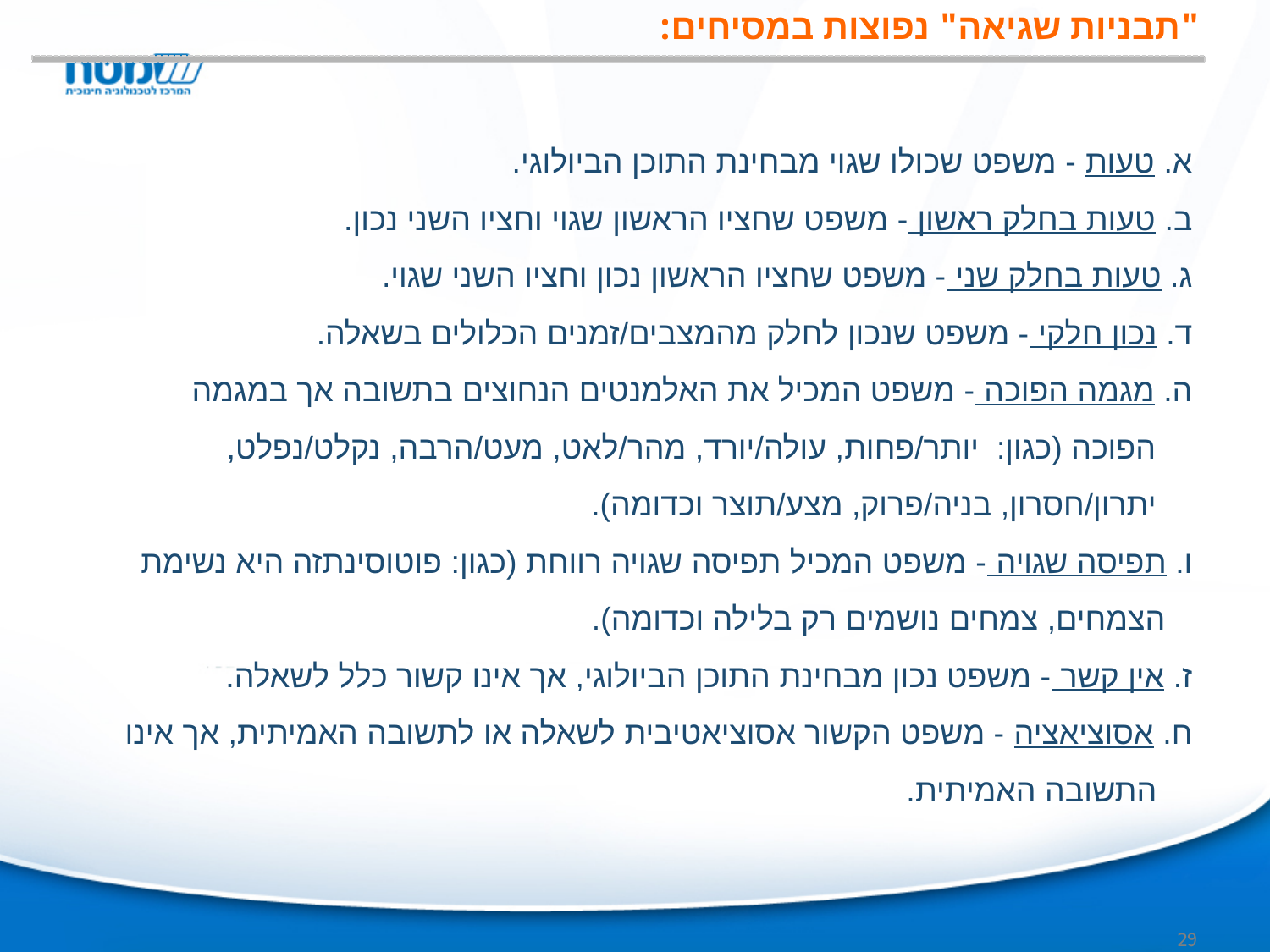

# "תבניות שגיאה" נפוצות במסיחים:

א. טעות - משפט שכולו שגוי מבחינת התוכן הביולוגי.
ב. טעות בחלק ראשון - משפט שחציו הראשון שגוי וחציו השני נכון.
ג. טעות בחלק שני - משפט שחציו הראשון נכון וחציו השני שגוי.
ד. נכון חלקי - משפט שנכון לחלק מהמצבים/זמנים הכלולים בשאלה.
ה. מגמה הפוכה - משפט המכיל את האלמנטים הנחוצים בתשובה אך במגמה
    הפוכה (כגון:  יותר/פחות, עולה/יורד, מהר/לאט, מעט/הרבה, נקלט/נפלט,
    יתרון/חסרון, בניה/פרוק, מצע/תוצר וכדומה).
ו. תפיסה שגויה - משפט המכיל תפיסה שגויה רווחת (כגון: פוטוסינתזה היא נשימת
   הצמחים, צמחים נושמים רק בלילה וכדומה).
ז. אין קשר - משפט נכון מבחינת התוכן הביולוגי, אך אינו קשור כלל לשאלה.
ח. אסוציאציה - משפט הקשור אסוציאטיבית לשאלה או לתשובה האמיתית, אך אינו
    התשובה האמיתית.
29